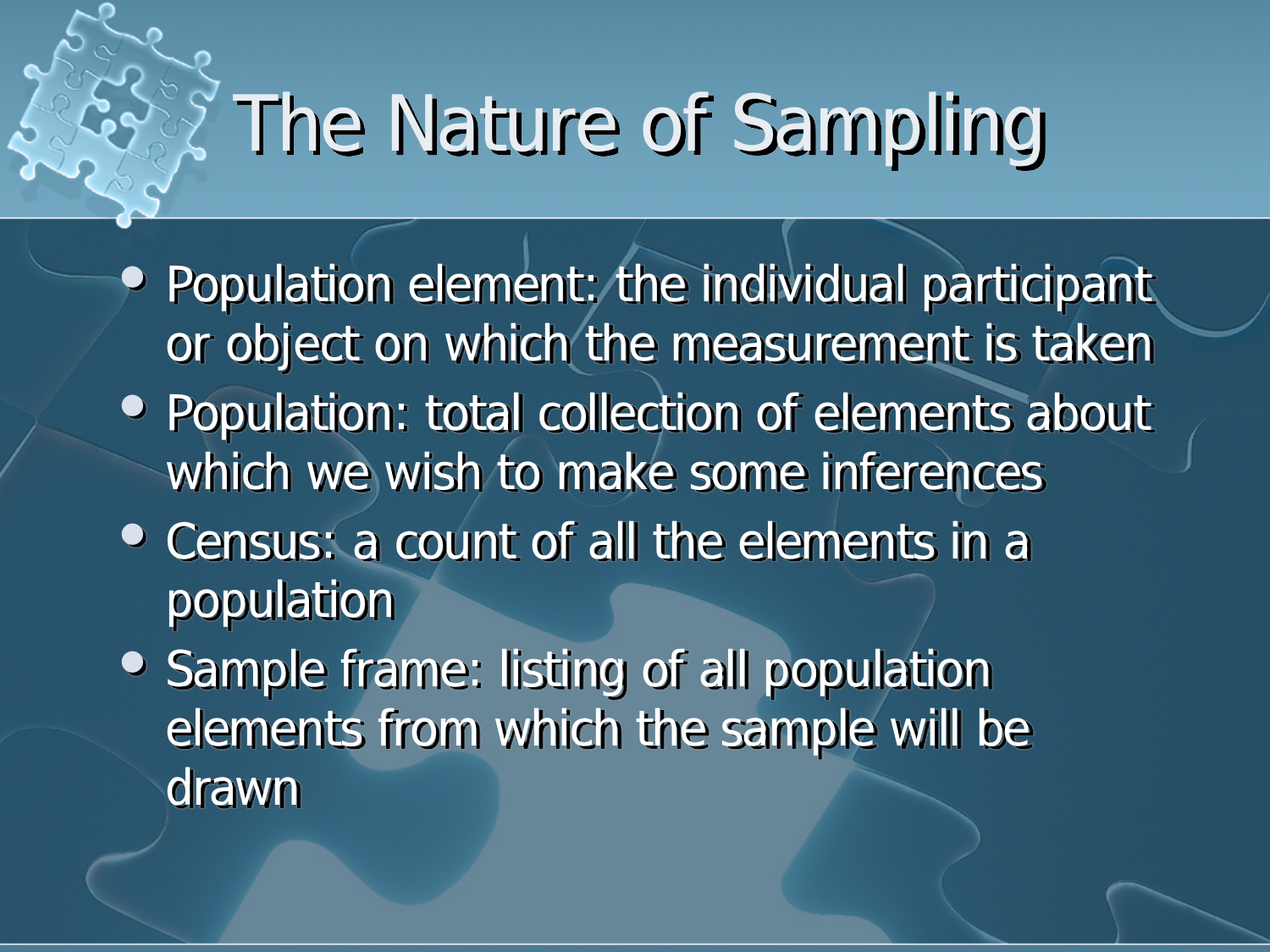

# The Nature of Sampling
Population element: the individual participant or object on which the measurement is taken
Population: total collection of elements about which we wish to make some inferences
Census: a count of all the elements in a population
Sample frame: listing of all population elements from which the sample will be drawn